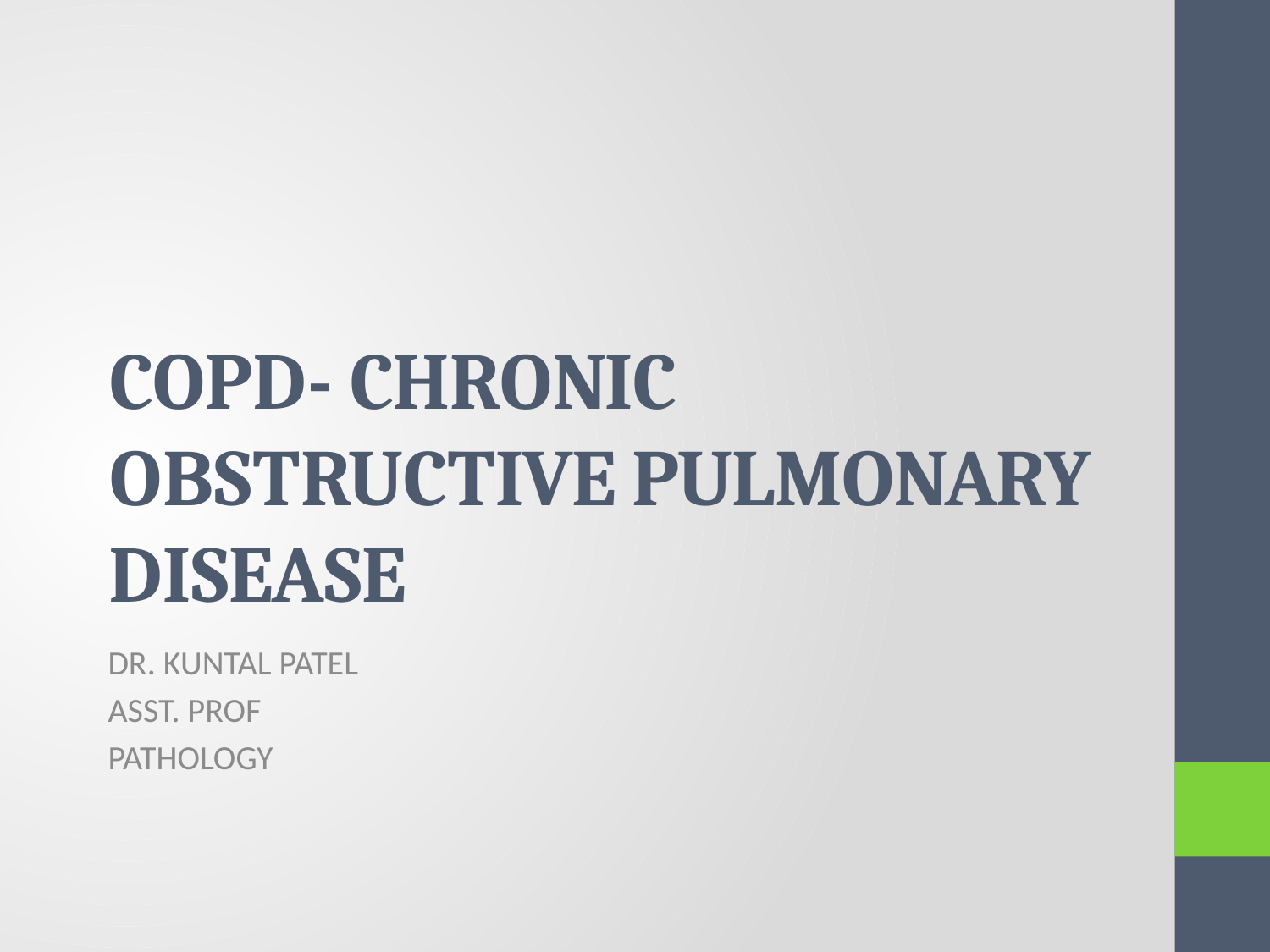

# COPD- CHRONIC OBSTRUCTIVE PULMONARY DISEASE
DR. KUNTAL PATEL
ASST. PROF
PATHOLOGY